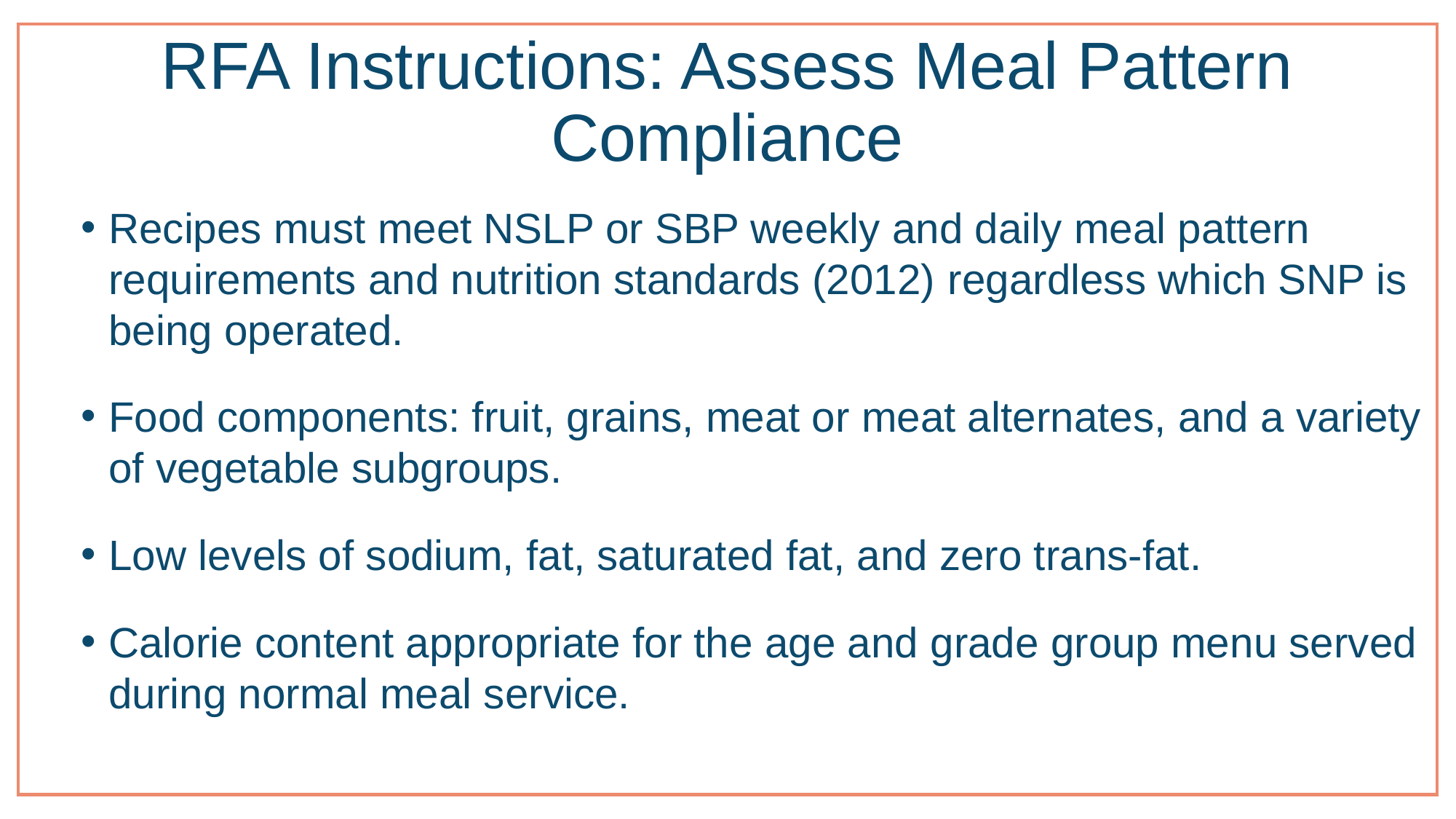

# RFA Instructions: Assess Meal Pattern Compliance
Recipes must meet NSLP or SBP weekly and daily meal pattern requirements and nutrition standards (2012) regardless which SNP is being operated.
Food components: fruit, grains, meat or meat alternates, and a variety of vegetable subgroups.
Low levels of sodium, fat, saturated fat, and zero trans-fat.
Calorie content appropriate for the age and grade group menu served during normal meal service.